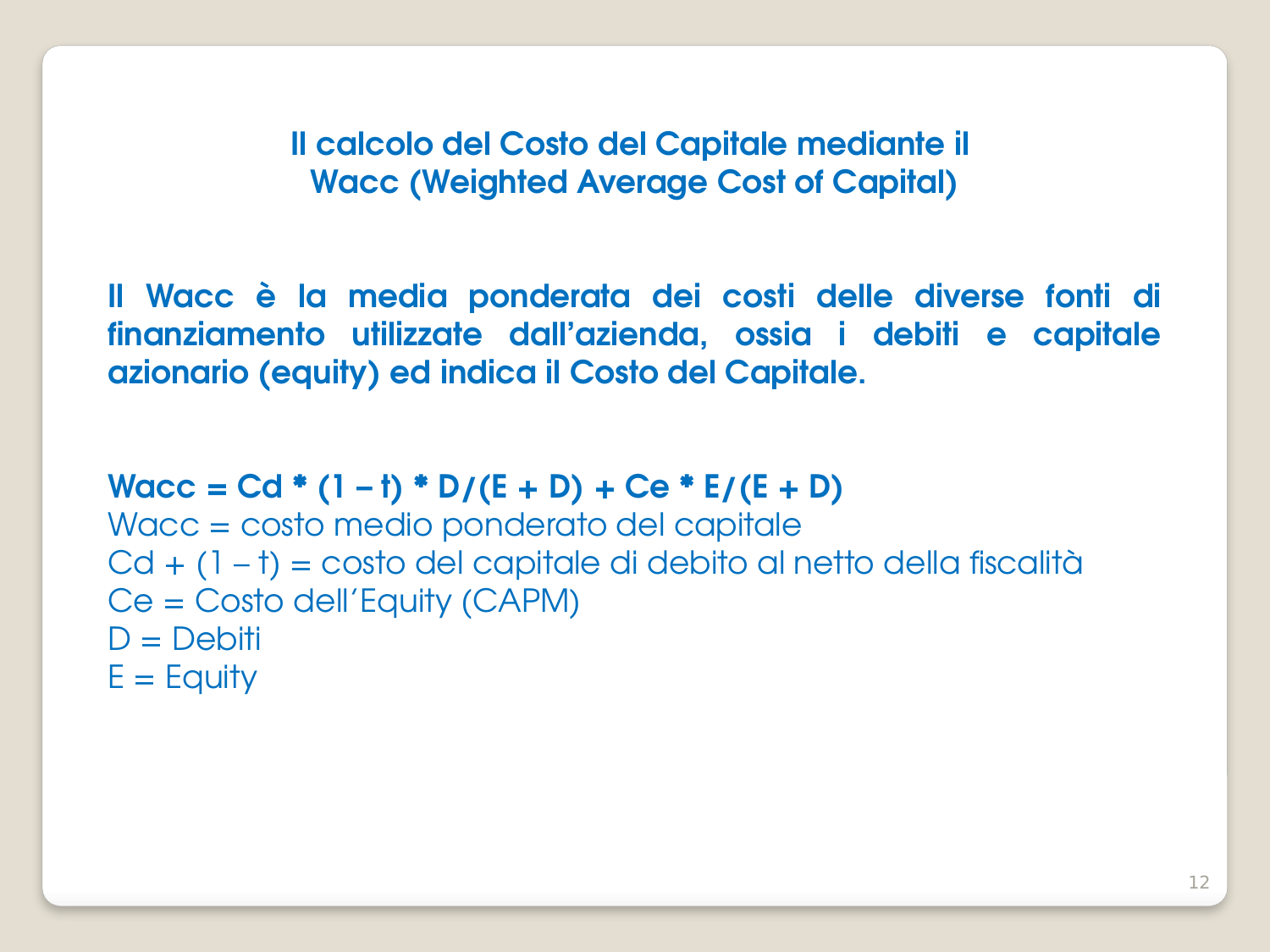

Il calcolo del Costo del Capitale mediante il
Wacc (Weighted Average Cost of Capital)

Il Wacc è la media ponderata dei costi delle diverse fonti di finanziamento utilizzate dall’azienda, ossia i debiti e capitale azionario (equity) ed indica il Costo del Capitale.

Wacc = Cd * (1 – t) * D/(E + D) + Ce * E/(E + D)
Wacc = costo medio ponderato del capitale
Cd + (1 – t) = costo del capitale di debito al netto della fiscalità
Ce = Costo dell’Equity (CAPM)
D = Debiti
E = Equity

12